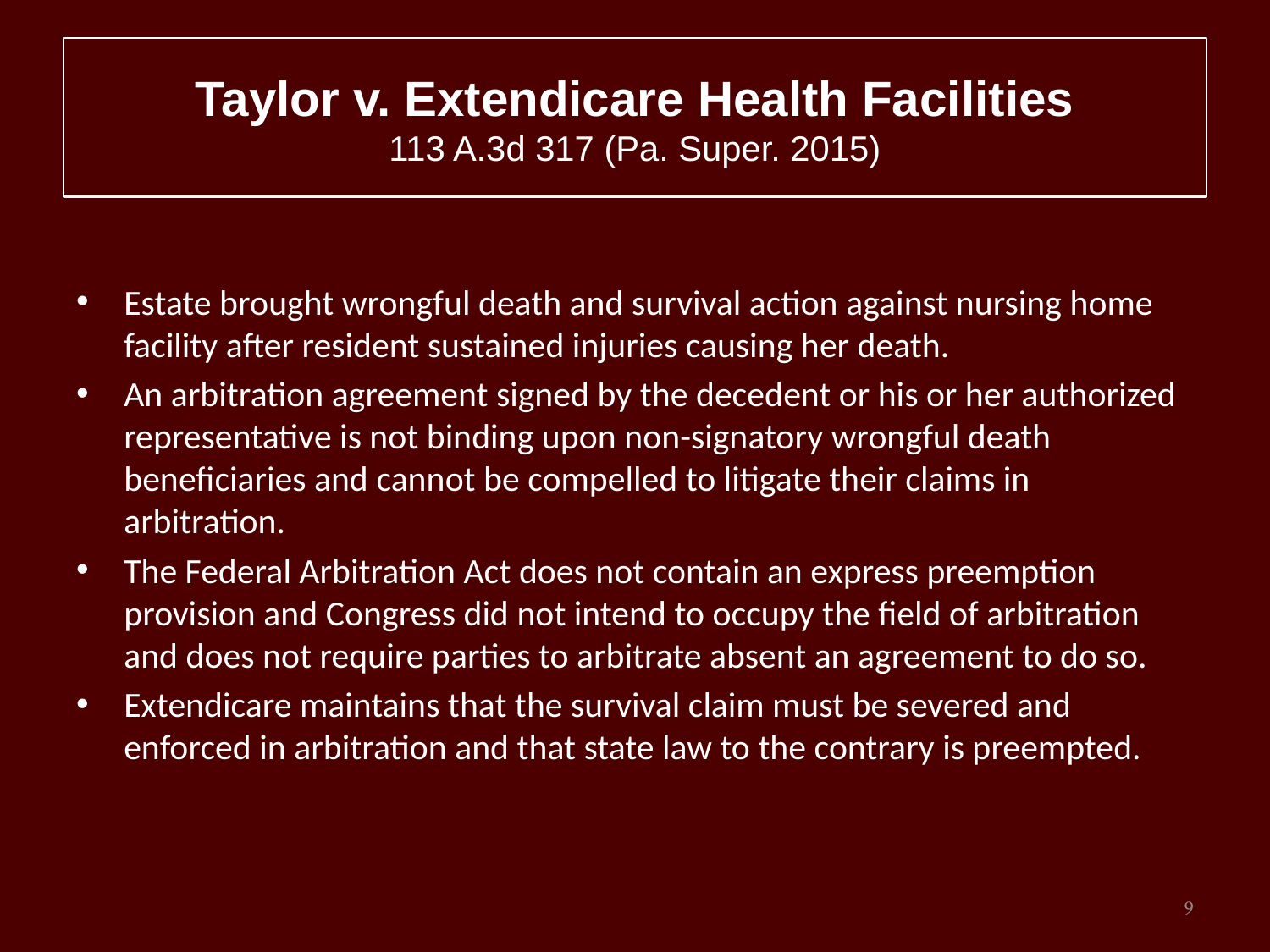

# Taylor v. Extendicare Health Facilities 113 A.3d 317 (Pa. Super. 2015)
Estate brought wrongful death and survival action against nursing home facility after resident sustained injuries causing her death.
An arbitration agreement signed by the decedent or his or her authorized representative is not binding upon non-signatory wrongful death beneficiaries and cannot be compelled to litigate their claims in arbitration.
The Federal Arbitration Act does not contain an express preemption provision and Congress did not intend to occupy the field of arbitration and does not require parties to arbitrate absent an agreement to do so.
Extendicare maintains that the survival claim must be severed and enforced in arbitration and that state law to the contrary is preempted.
9